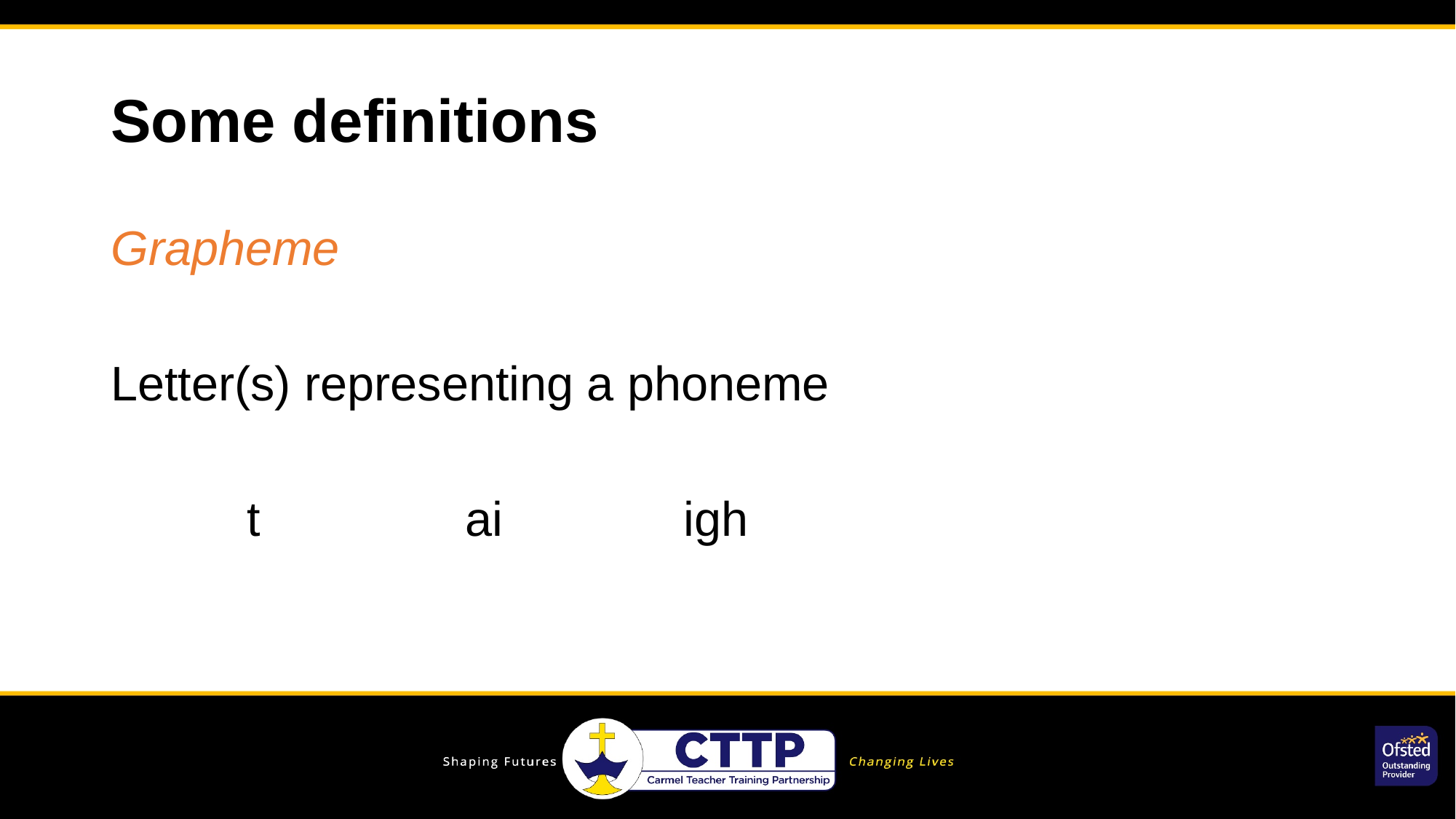

# Some definitions
Grapheme

Letter(s) representing a phoneme

		t		ai		igh